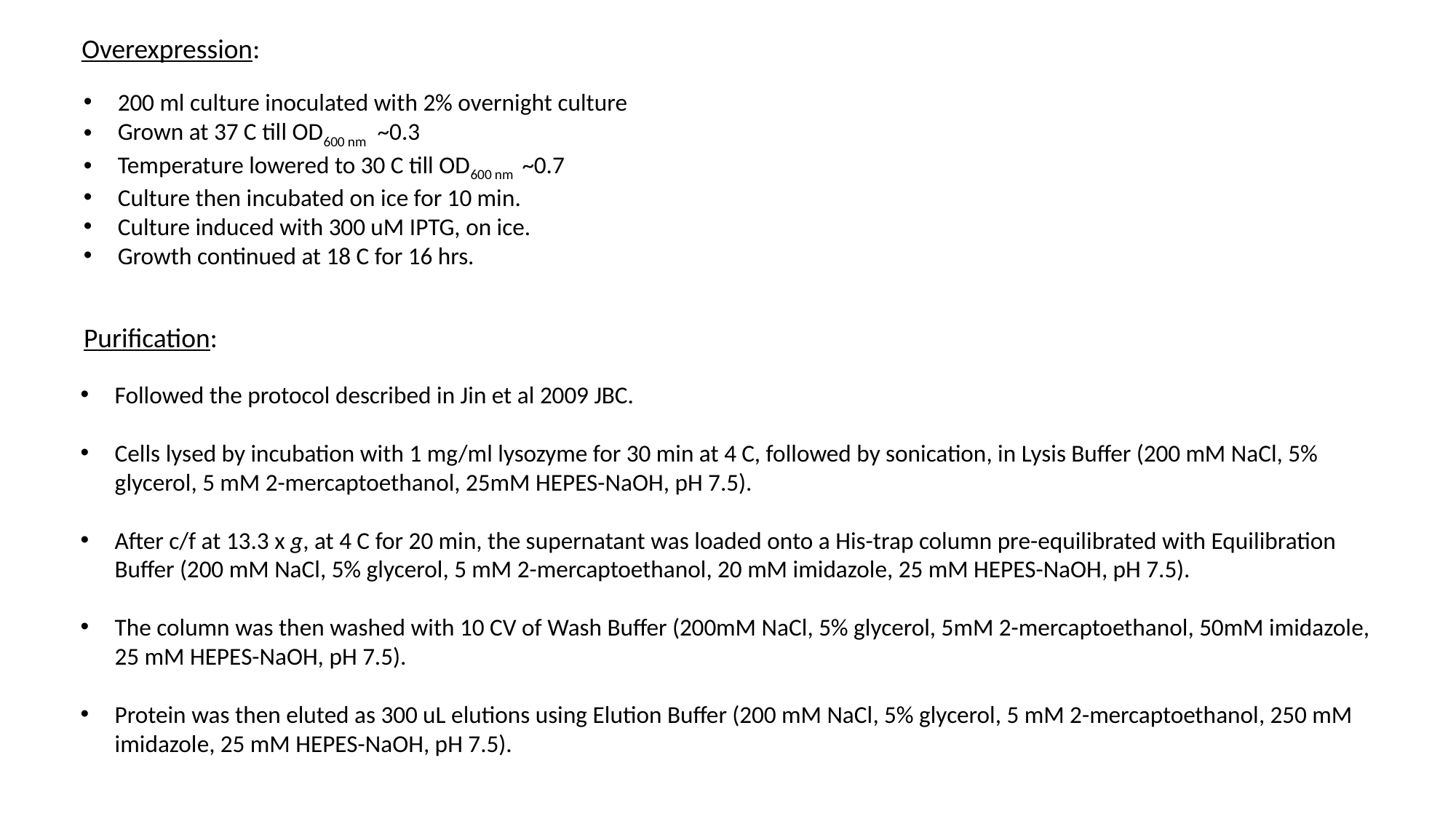

Overexpression:
200 ml culture inoculated with 2% overnight culture
Grown at 37 C till OD600 nm  ~0.3
Temperature lowered to 30 C till OD600 nm  ~0.7
Culture then incubated on ice for 10 min.
Culture induced with 300 uM IPTG, on ice.
Growth continued at 18 C for 16 hrs.
Purification:
Followed the protocol described in Jin et al 2009 JBC.

Cells lysed by incubation with 1 mg/ml lysozyme for 30 min at 4 C, followed by sonication, in Lysis Buffer (200 mM NaCl, 5% glycerol, 5 mM 2-mercaptoethanol, 25mM HEPES-NaOH, pH 7.5).

After c/f at 13.3 x g, at 4 C for 20 min, the supernatant was loaded onto a His-trap column pre-equilibrated with Equilibration Buffer (200 mM NaCl, 5% glycerol, 5 mM 2-mercaptoethanol, 20 mM imidazole, 25 mM HEPES-NaOH, pH 7.5).

The column was then washed with 10 CV of Wash Buffer (200mM NaCl, 5% glycerol, 5mM 2-mercaptoethanol, 50mM imidazole, 25 mM HEPES-NaOH, pH 7.5).

Protein was then eluted as 300 uL elutions using Elution Buffer (200 mM NaCl, 5% glycerol, 5 mM 2-mercaptoethanol, 250 mM imidazole, 25 mM HEPES-NaOH, pH 7.5).